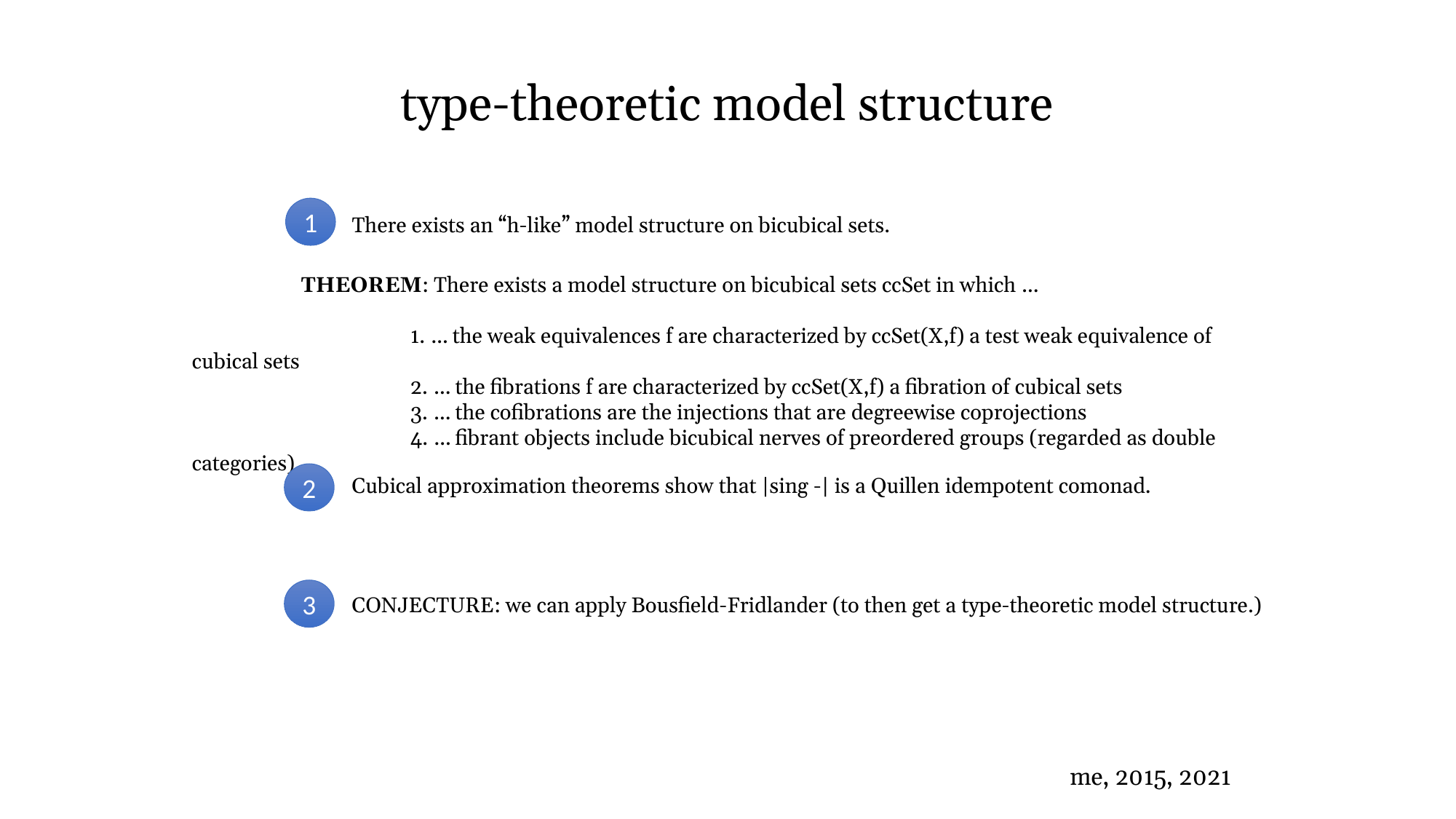

type-theoretic model structure

There exists an “h-like” model structure on bicubical sets.
1

	THEOREM: There exists a model structure on bicubical sets ccSet in which …

    		1. … the weak equivalences f are characterized by ccSet(X,f) a test weak equivalence of cubical sets
		2. … the fibrations f are characterized by ccSet(X,f) a fibration of cubical sets
  		3. … the cofibrations are the injections that are degreewise coprojections
		4. … fibrant objects include bicubical nerves of preordered groups (regarded as double categories)

Cubical approximation theorems show that |sing -| is a Quillen idempotent comonad.
2

CONJECTURE: we can apply Bousfield-Fridlander (to then get a type-theoretic model structure.)
3
me, 2015, 2021